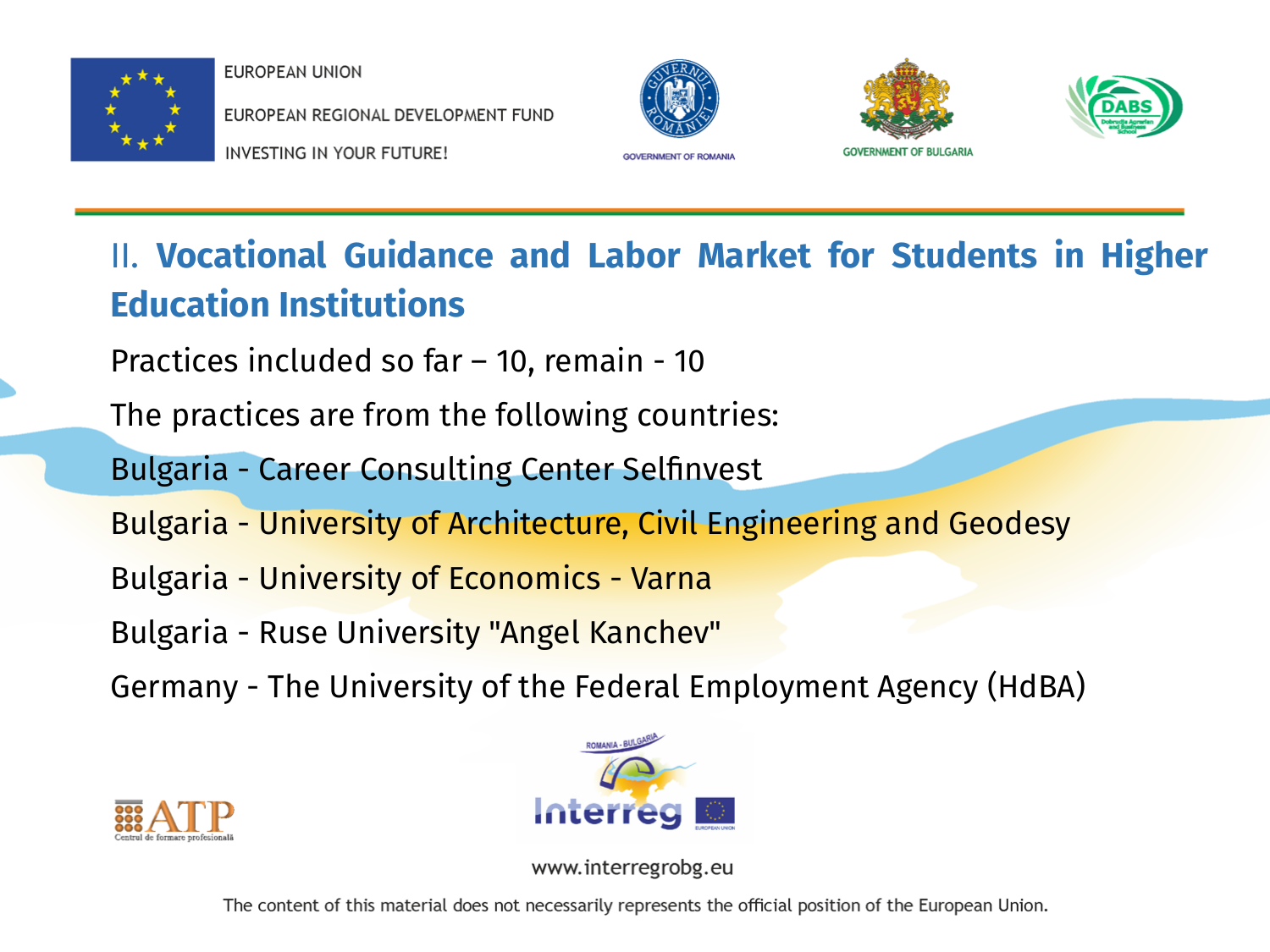

II. Vocational Guidance and Labor Market for Students in Higher Education Institutions
Practices included so far – 10, remain - 10
The practices are from the following countries:
Bulgaria - Career Consulting Center Selfinvest
Bulgaria - University of Architecture, Civil Engineering and Geodesy
Bulgaria - University of Economics - Varna
Bulgaria - Ruse University "Angel Kanchev"
Germany - The University of the Federal Employment Agency (HdBA)